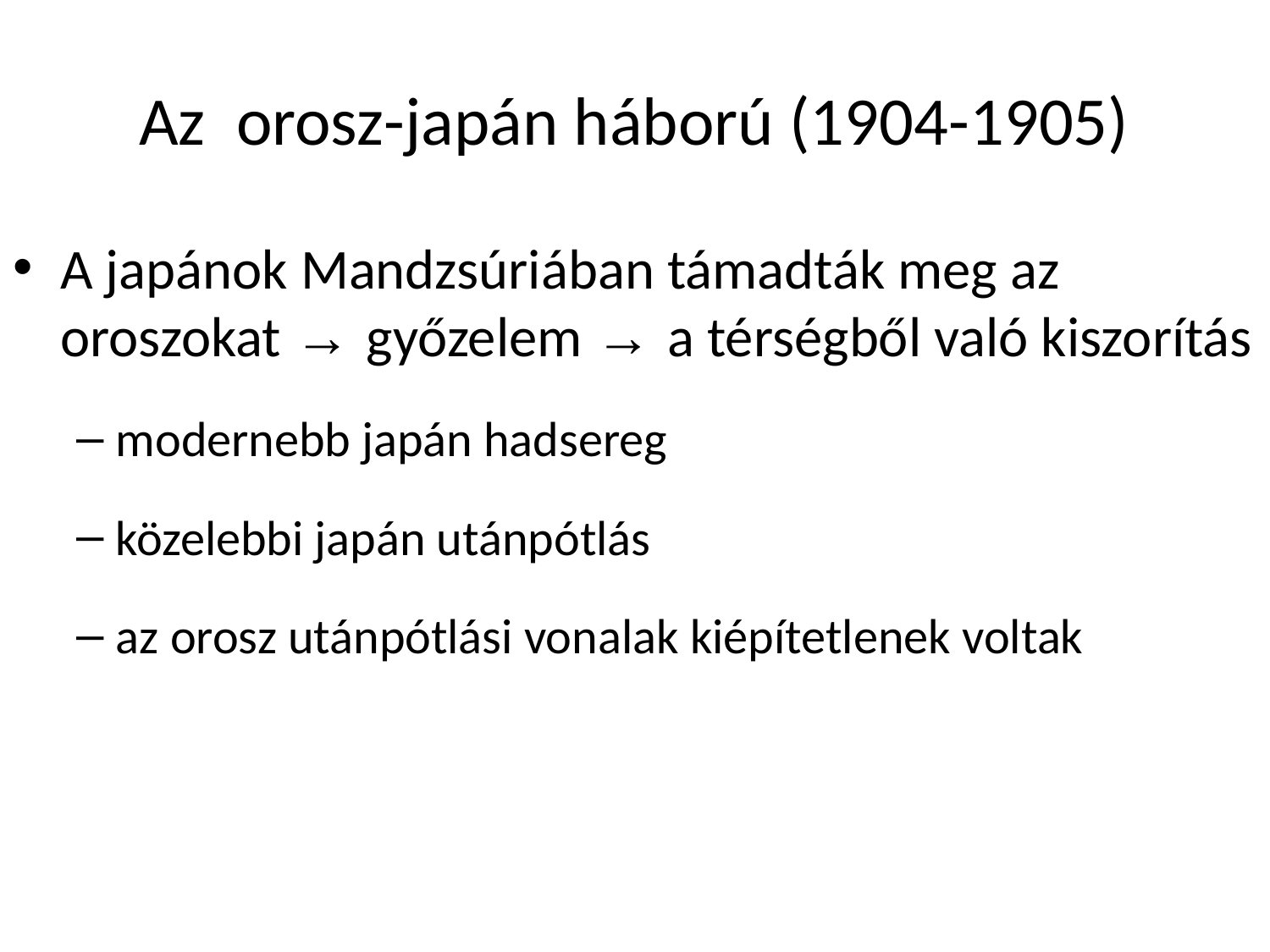

# Az  orosz-japán háború (1904-1905)
A japánok Mandzsúriában támadták meg az oroszokat → győzelem → a térségből való kiszorítás
modernebb japán hadsereg
közelebbi japán utánpótlás
az orosz utánpótlási vonalak kiépítetlenek voltak